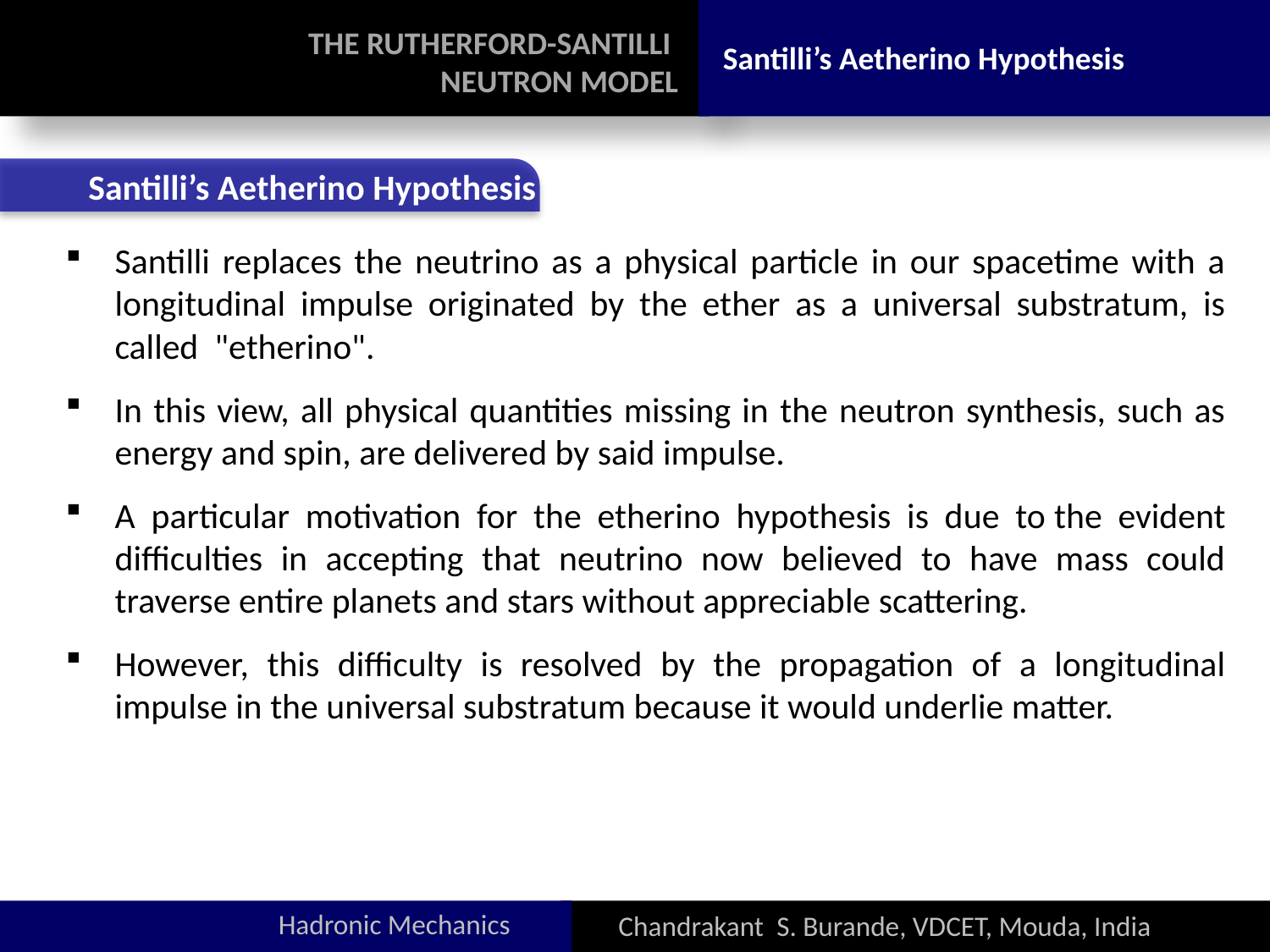

Hadronic Mechanics
Chandrakant  S. Burande, VDCET, Mouda, India
THE RUTHERFORD-SANTILLI
NEUTRON MODEL
Santilli’s Aetherino Hypothesis

Santilli’s Aetherino Hypothesis
Santilli replaces the neutrino as a physical particle in our spacetime with a longitudinal impulse originated by the ether as a universal substratum, is called  "etherino".
In this view, all physical quantities missing in the neutron synthesis, such as energy and spin, are delivered by said impulse.
A particular motivation for the etherino hypothesis is due to the evident difficulties in accepting that neutrino now believed to have mass could traverse entire planets and stars without appreciable scattering.
However, this difficulty is resolved by the propagation of a longitudinal impulse in the universal substratum because it would underlie matter.